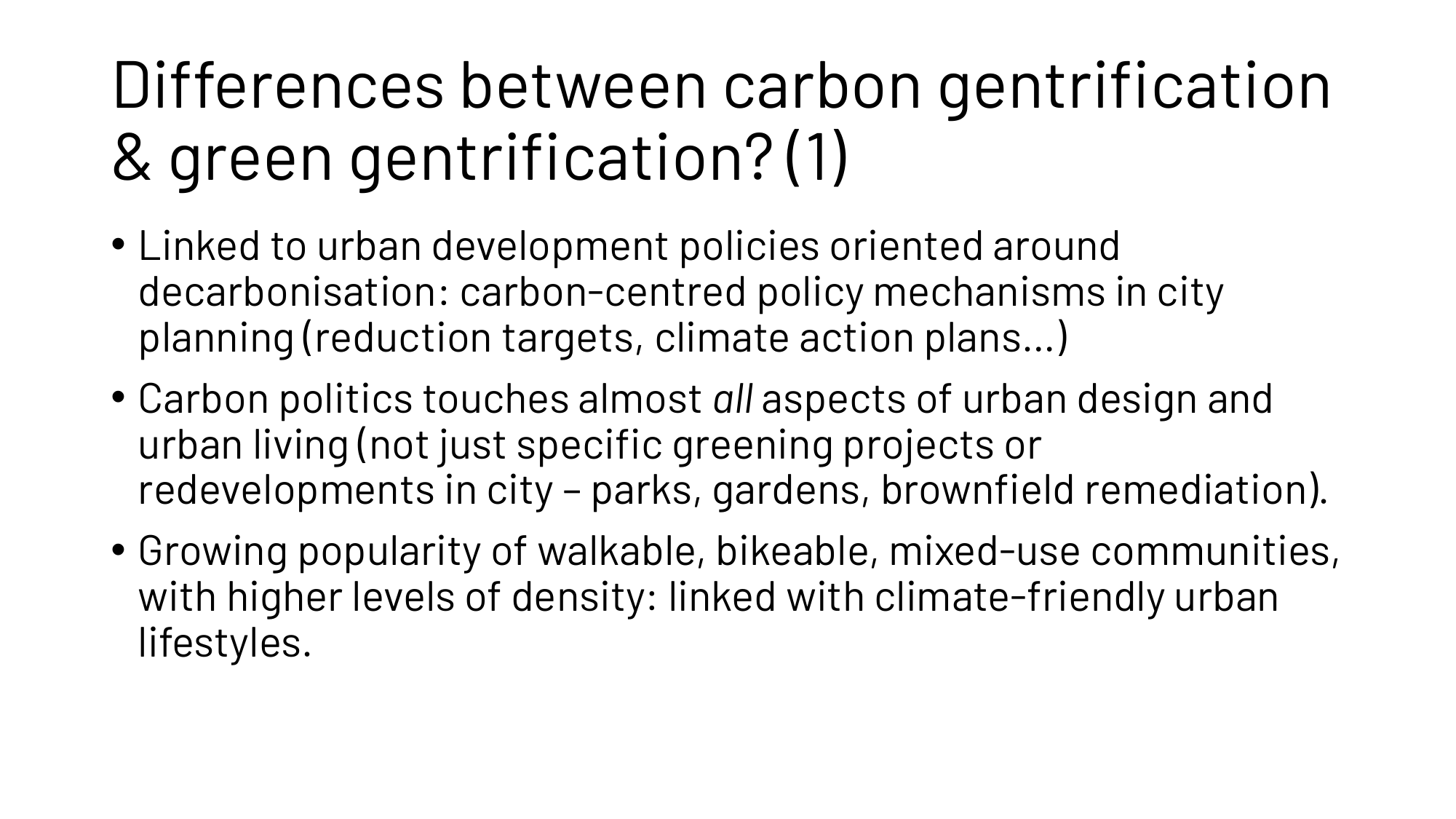

# Differences between carbon gentrification & green gentrification? (1)
Linked to urban development policies oriented around decarbonisation: carbon-centred policy mechanisms in city planning (reduction targets, climate action plans…)
Carbon politics touches almost all aspects of urban design and urban living (not just specific greening projects or redevelopments in city – parks, gardens, brownfield remediation).
Growing popularity of walkable, bikeable, mixed-use communities, with higher levels of density: linked with climate-friendly urban lifestyles.